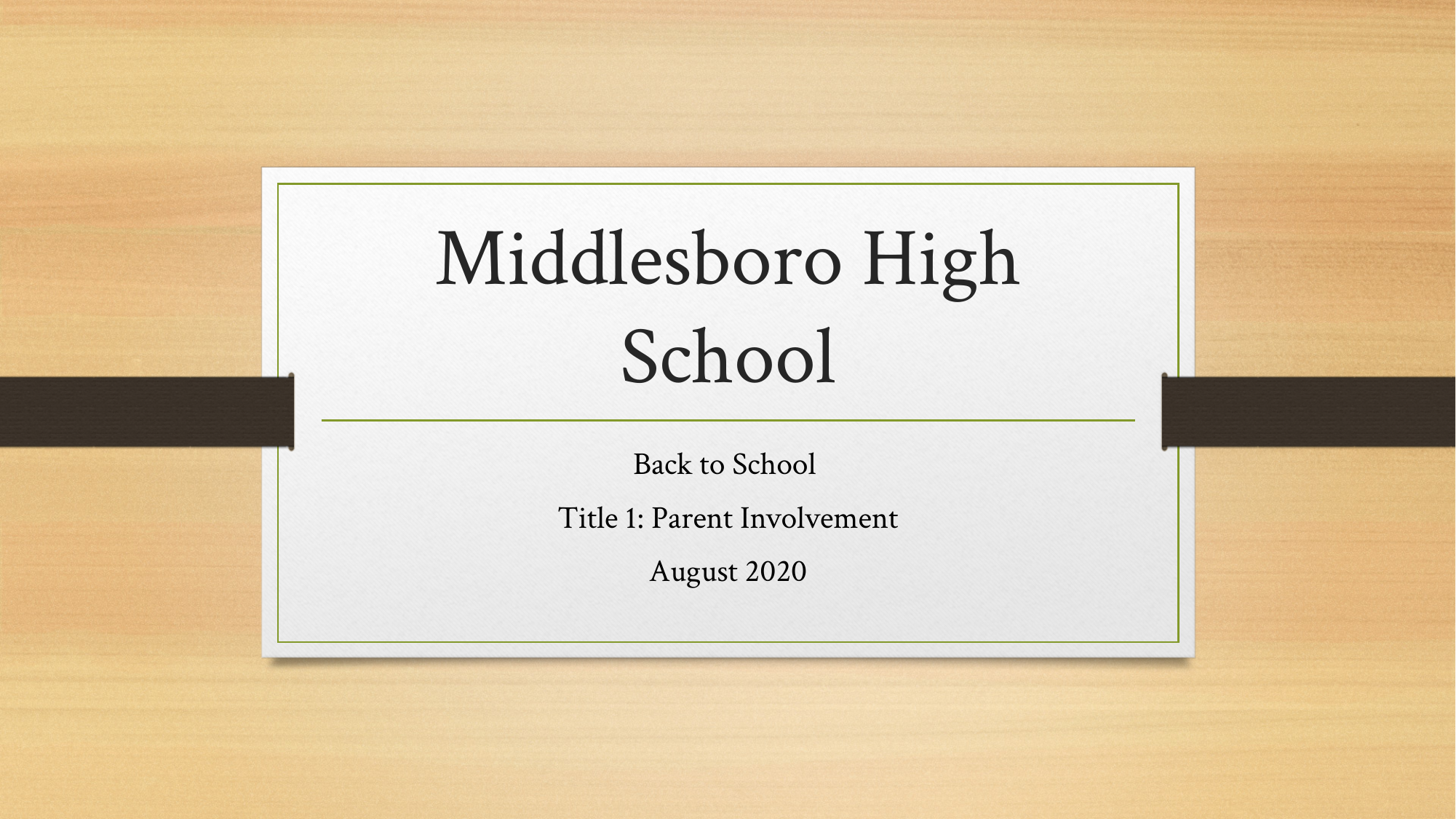

# Middlesboro High School
Back to School
Title 1: Parent Involvement
August 2020